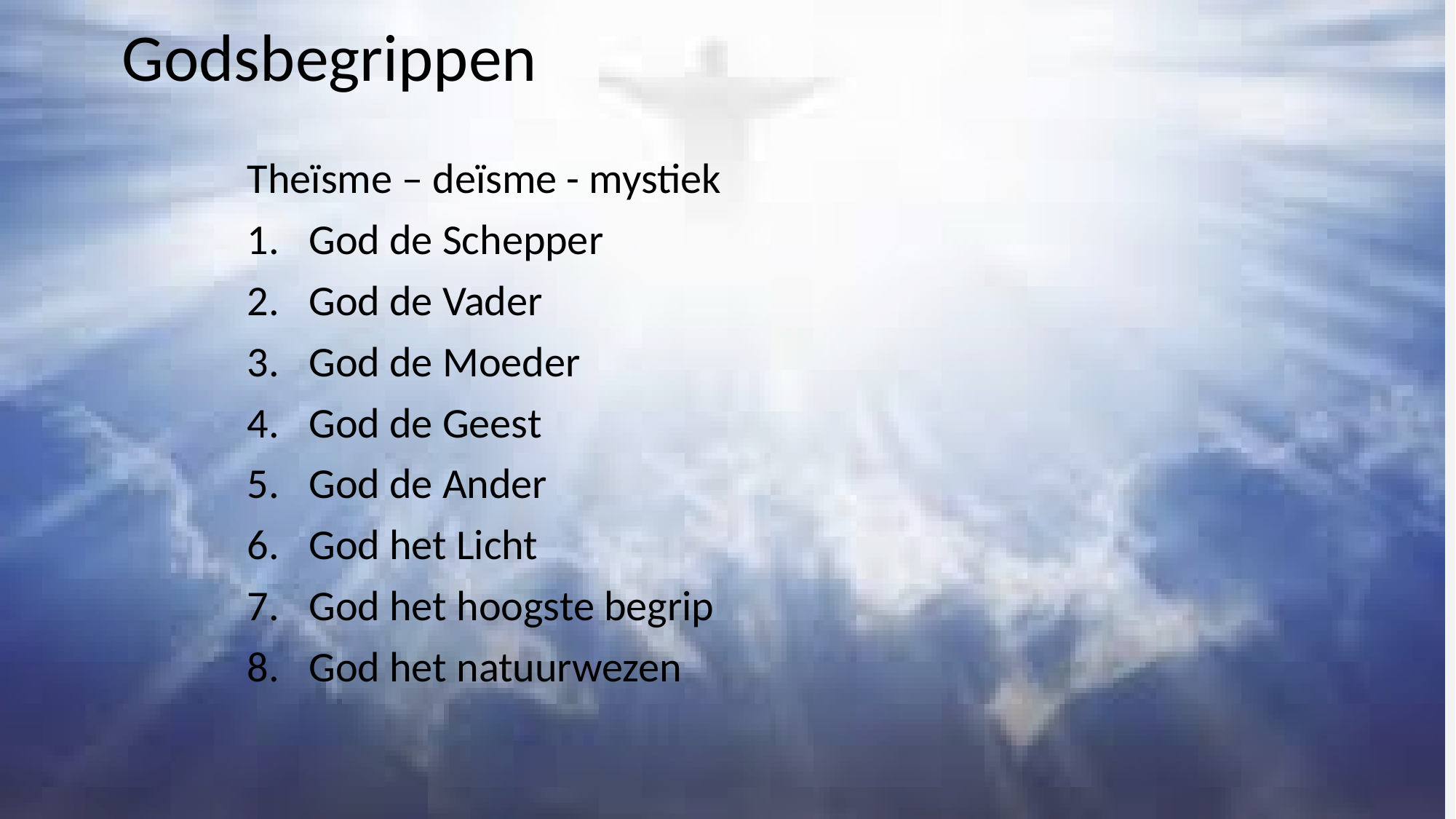

# Godsbegrippen
Theïsme – deïsme - mystiek
God de Schepper
God de Vader
God de Moeder
God de Geest
God de Ander
God het Licht
God het hoogste begrip
God het natuurwezen